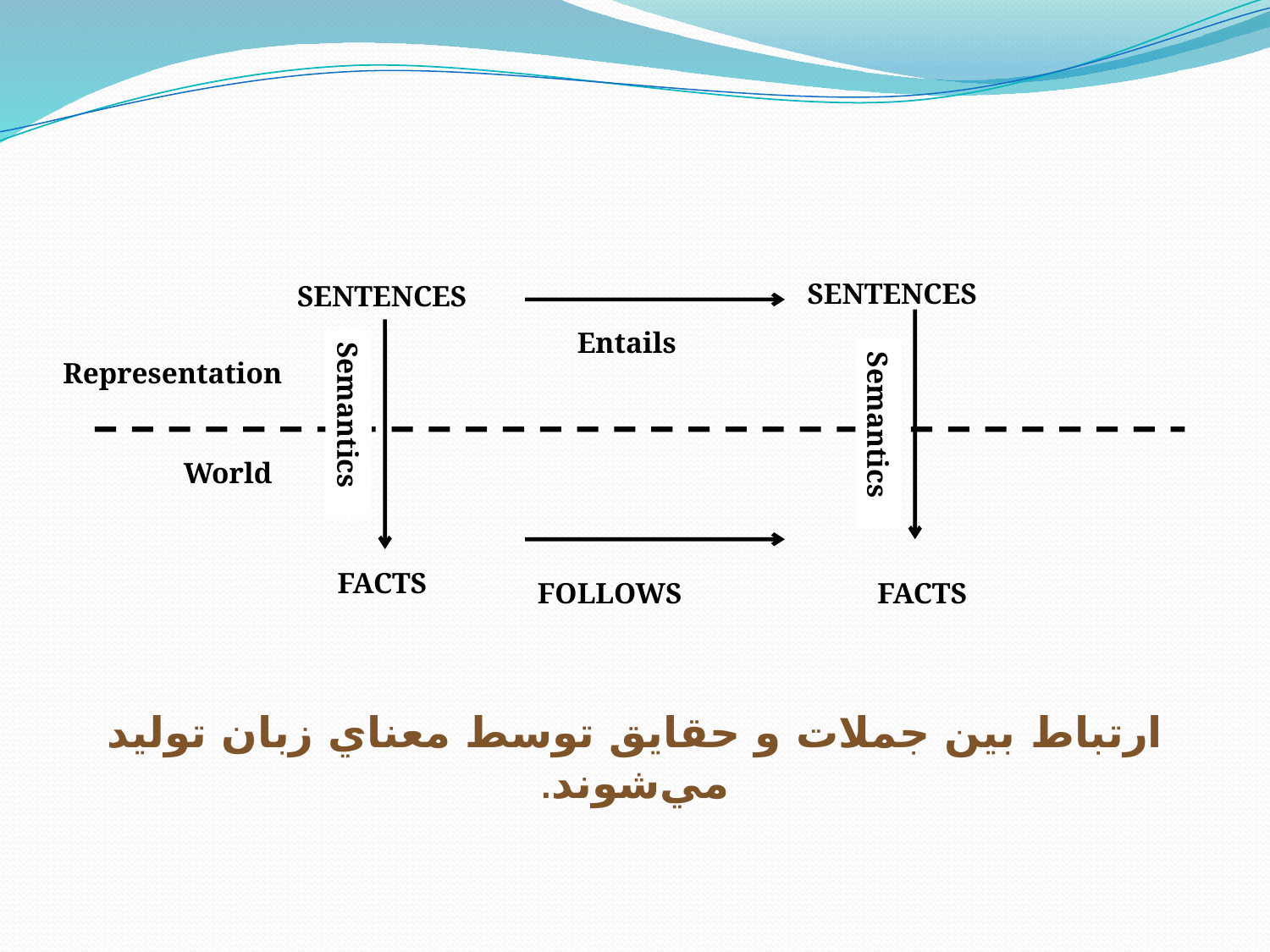

SENTENCES
SENTENCES

Entails
Representation
Semantics
Semantics

World

FACTS
FOLLOWS
FACTS
ارتباط بين جملات و حقايق توسط معناي زبان توليد مي‌شوند.